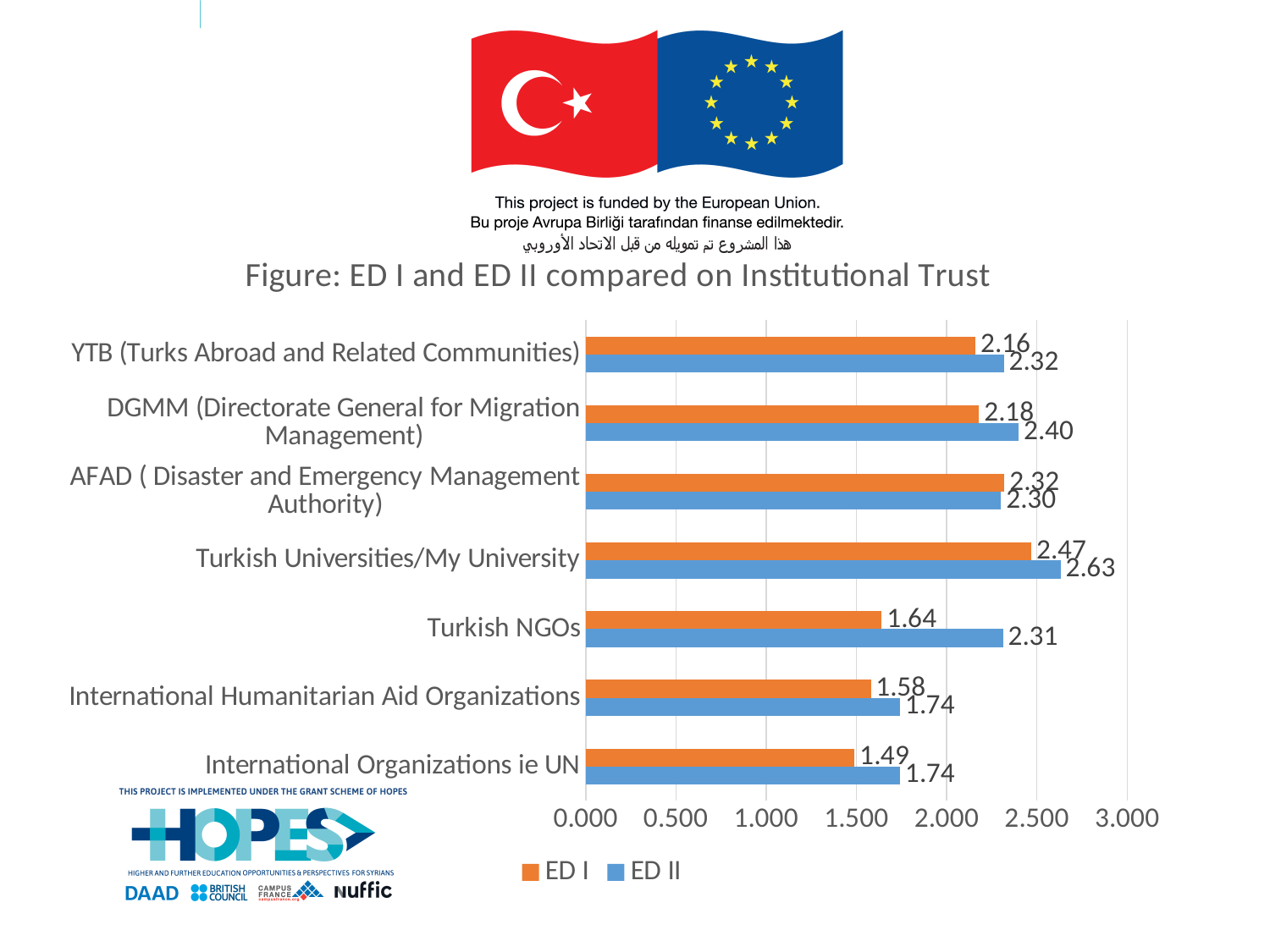

### Chart: Figure: ED I and ED II compared on Institutional Trust

| Category | ED II | ED I |
|---|---|---|
| International Organizations ie UN | 1.7417943107221 | 1.49 |
| International Humanitarian Aid Organizations | 1.742152466367713 | 1.58 |
| Turkish NGOs | 2.312368972746331 | 1.64 |
| Turkish Universities/My University | 2.6309963099631 | 2.47 |
| AFAD ( Disaster and Emergency Management Authority) | 2.301369863013698 | 2.32 |
| DGMM (Directorate General for Migration Management) | 2.399585921325052 | 2.18 |
| YTB (Turks Abroad and Related Communities) | 2.317567567567567 | 2.16 |